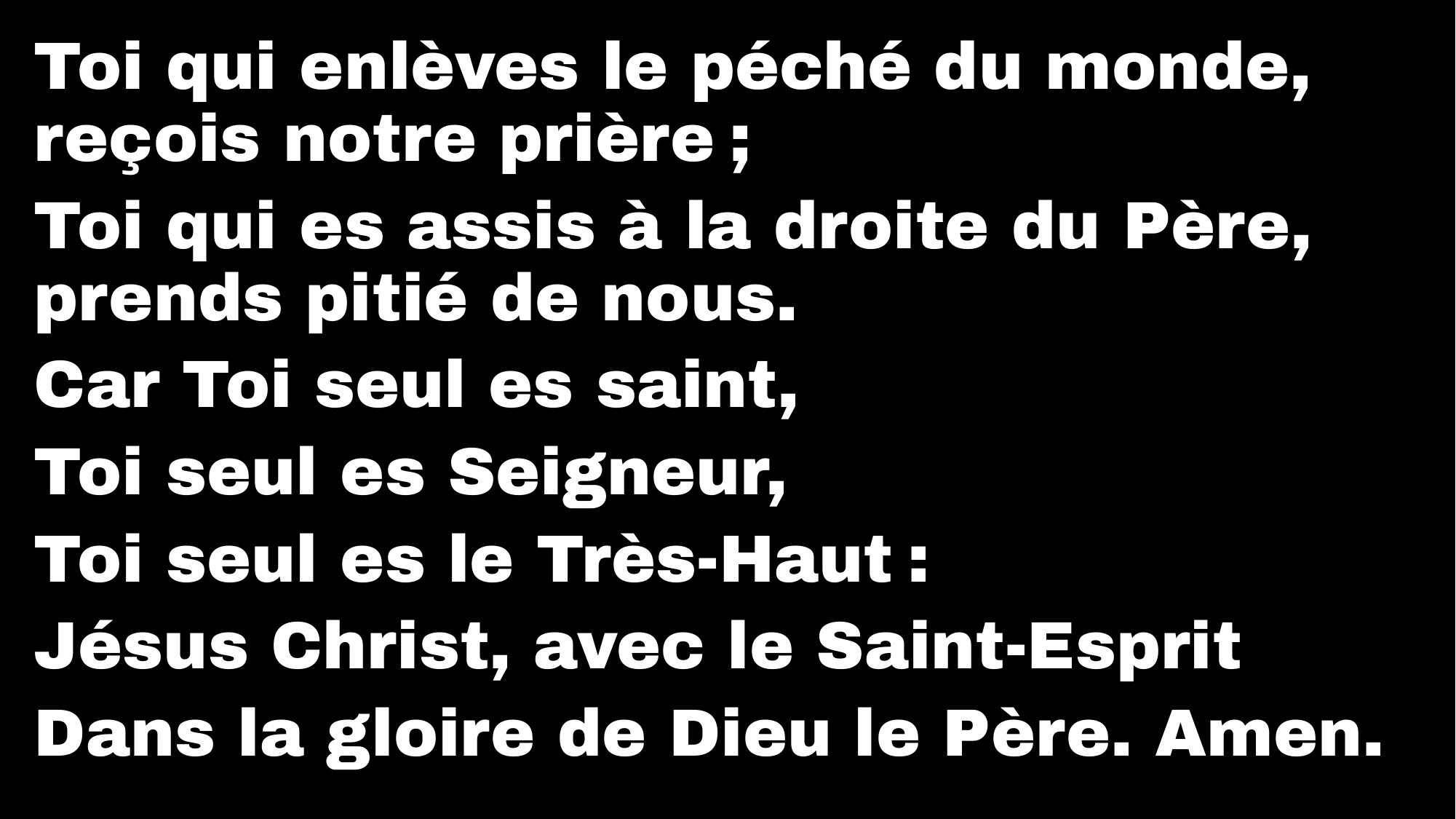

Toi qui enlèves le péché du monde, reçois notre prière ;
Toi qui es assis à la droite du Père, prends pitié de nous.
Car Toi seul es saint,
Toi seul es Seigneur,
Toi seul es le Très-Haut :
Jésus Christ, avec le Saint-Esprit
Dans la gloire de Dieu le Père. Amen.